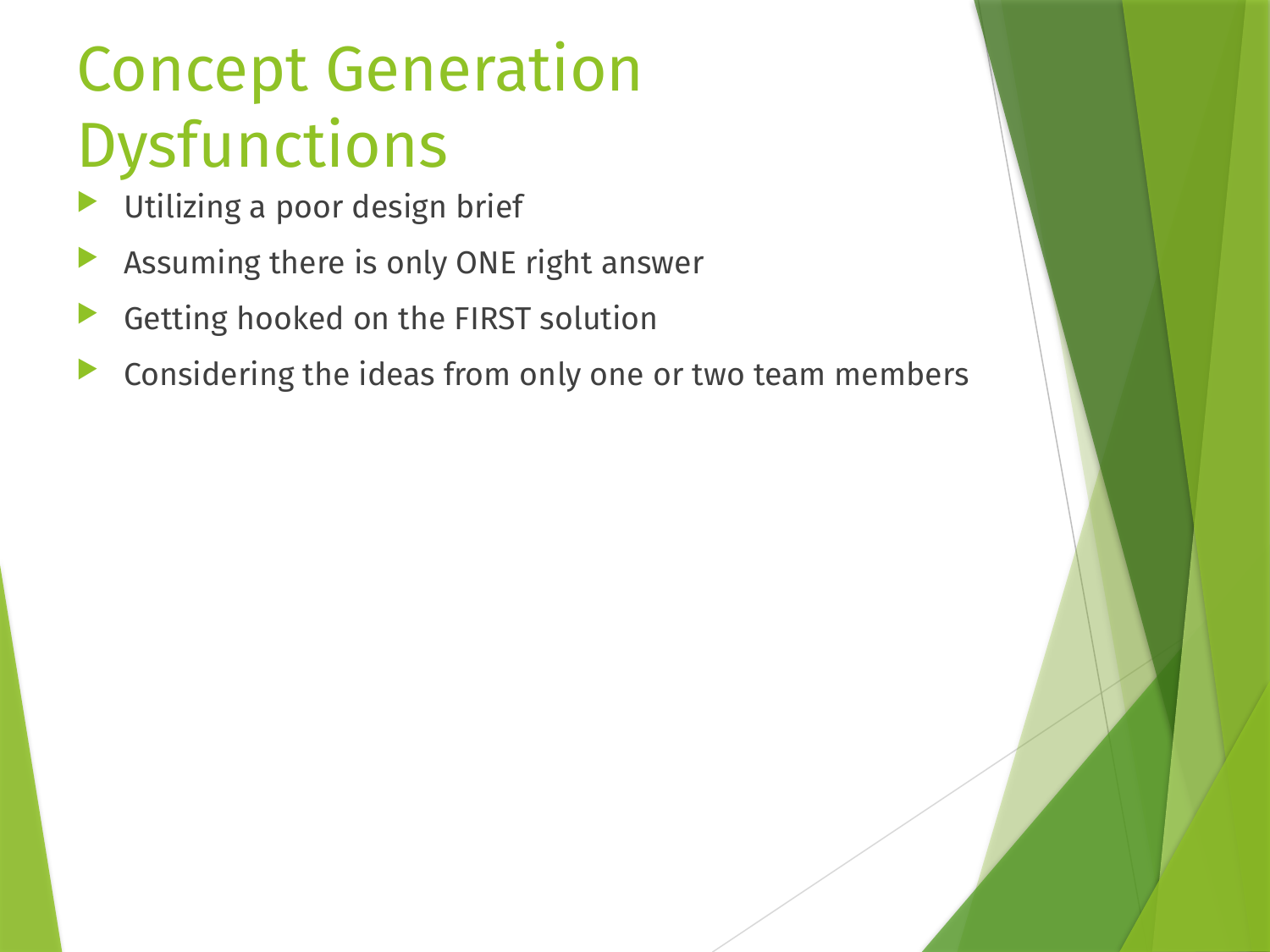

# Concept Generation Dysfunctions
Utilizing a poor design brief
Assuming there is only ONE right answer
Getting hooked on the FIRST solution
Considering the ideas from only one or two team members